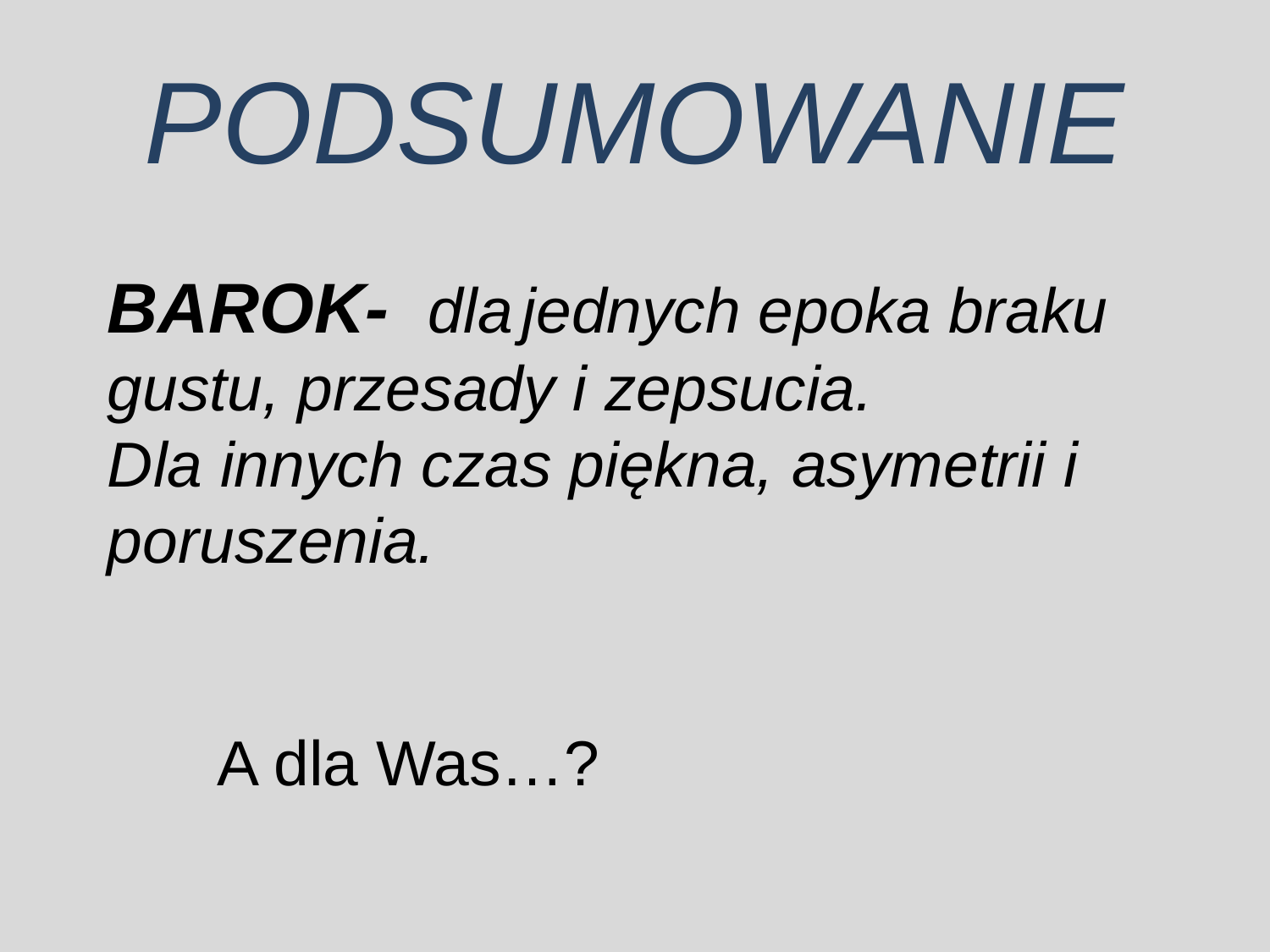

# PODSUMOWANIE
BAROK-  dla jednych epoka braku gustu, przesady i zepsucia.
Dla innych czas piękna, asymetrii i poruszenia.

A dla Was…?